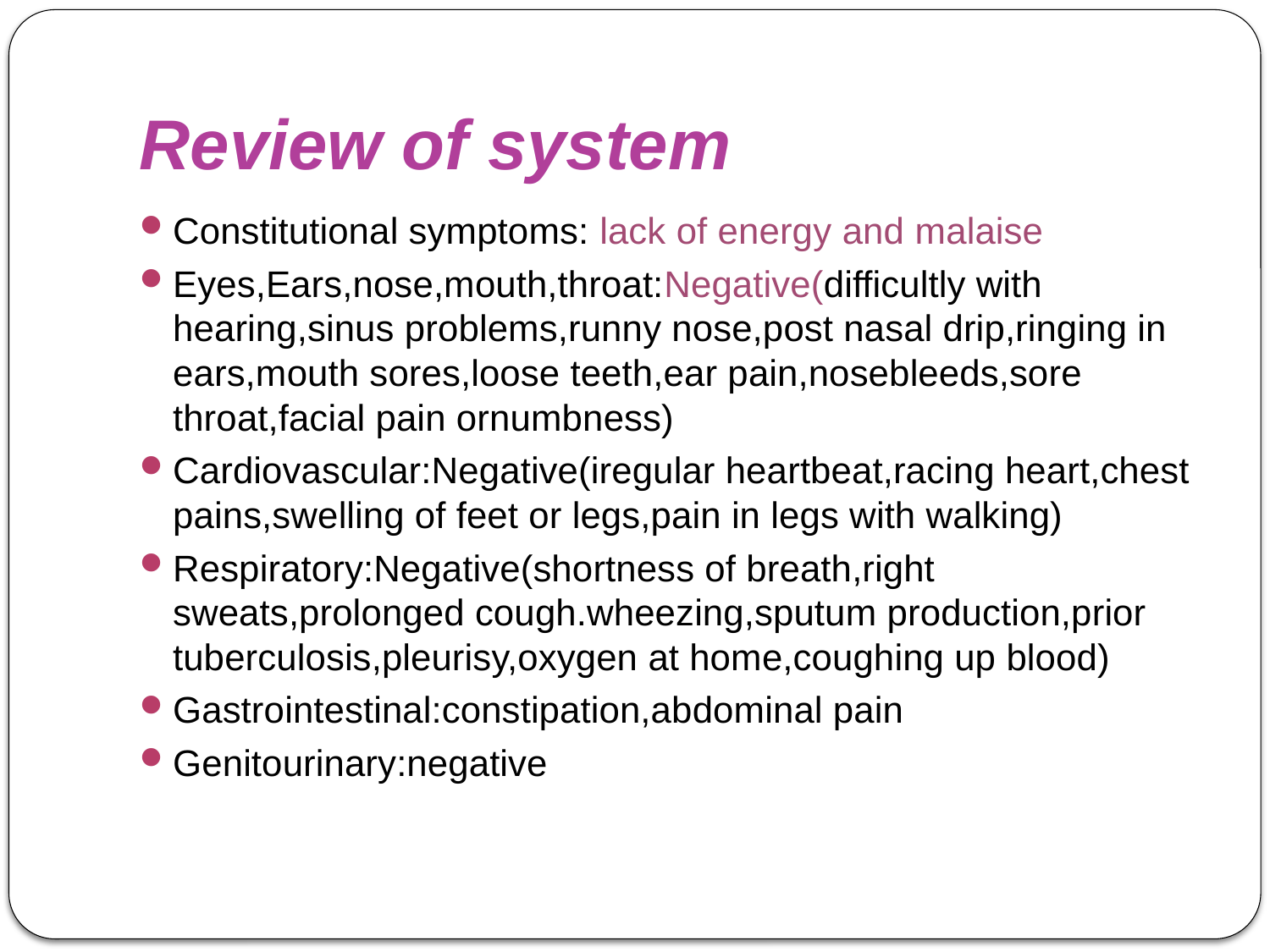

# Review of system
Constitutional symptoms: lack of energy and malaise
Eyes,Ears,nose,mouth,throat:Negative(difficultly with hearing,sinus problems,runny nose,post nasal drip,ringing in ears,mouth sores,loose teeth,ear pain,nosebleeds,sore throat,facial pain ornumbness)
Cardiovascular:Negative(iregular heartbeat,racing heart,chest pains,swelling of feet or legs,pain in legs with walking)
Respiratory:Negative(shortness of breath,right sweats,prolonged cough.wheezing,sputum production,prior tuberculosis,pleurisy,oxygen at home,coughing up blood)
Gastrointestinal:constipation,abdominal pain
Genitourinary:negative